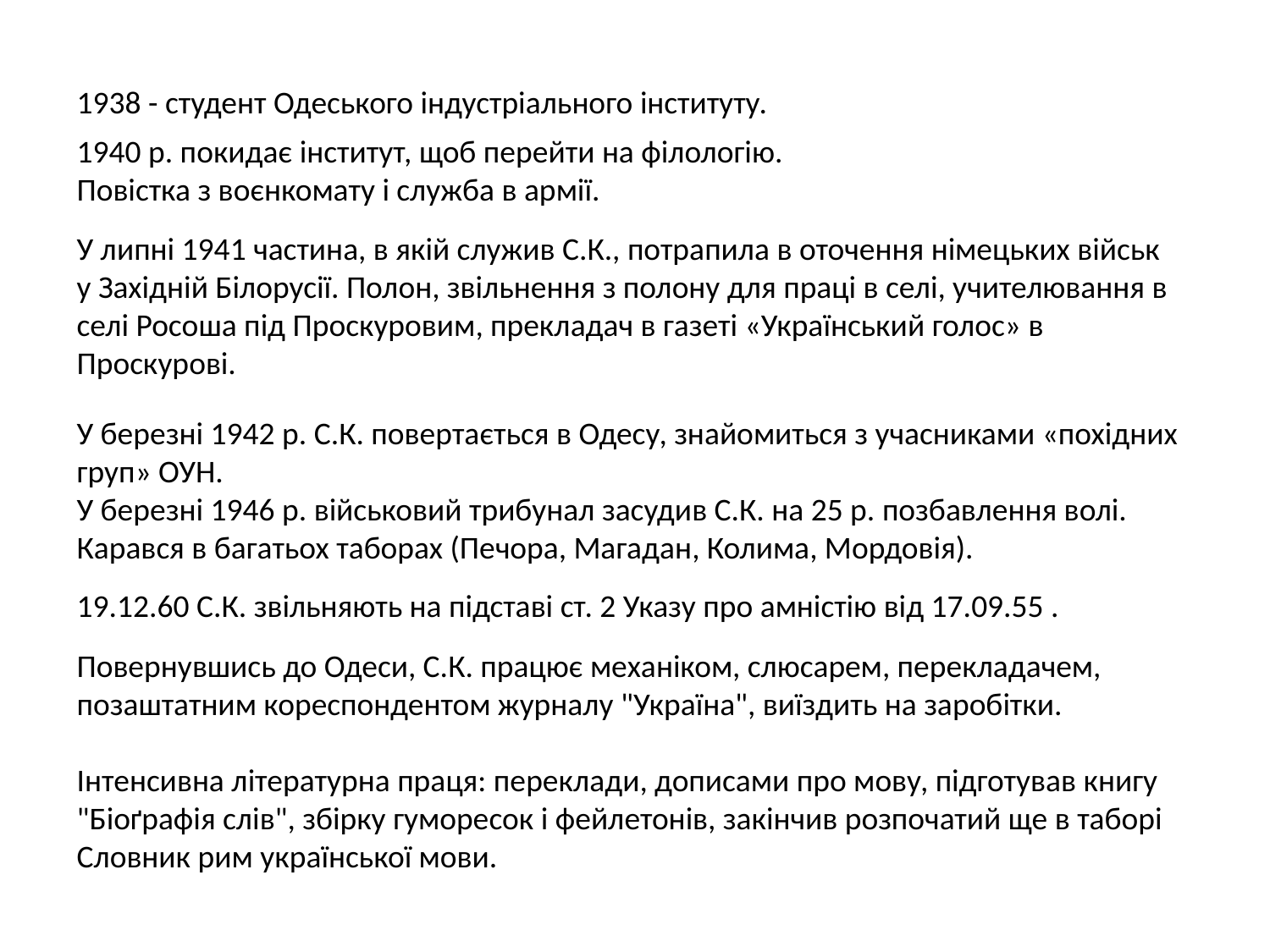

- студент Одеського індустріального інституту.
1940 р. покидає інститут, щоб перейти на філологію.
Повістка з воєнкомату і служба в армії.
У липні 1941 частина, в якій служив С.К., потрапила в оточення німецьких військ у Західній Білорусії. Полон, звільнення з полону для праці в селі, учителювання в селі Росоша під Проскуровим, прекладач в газеті «Український голос» в Проскурові.
У березні 1942 р. С.К. повертається в Одесу, знайомиться з учасниками «похідних груп» ОУН.
У березні 1946 р. військовий трибунал засудив С.К. на 25 р. позбавлення волі. Карався в багатьох таборах (Печора, Магадан, Колима, Мордовія).
19.12.60 С.К. звільняють на підставі ст. 2 Указу про амністію від 17.09.55 .
Повернувшись до Одеси, С.К. працює механіком, слюсарем, перекладачем, позаштатним кореспондентом журналу "Україна", виїздить на заробітки.
Інтенсивна літературна праця: переклади, дописами про мову, підготував книгу "Біоґрафія слів", збірку гуморесок і фейлетонів, закінчив розпочатий ще в таборі Словник рим української мови.